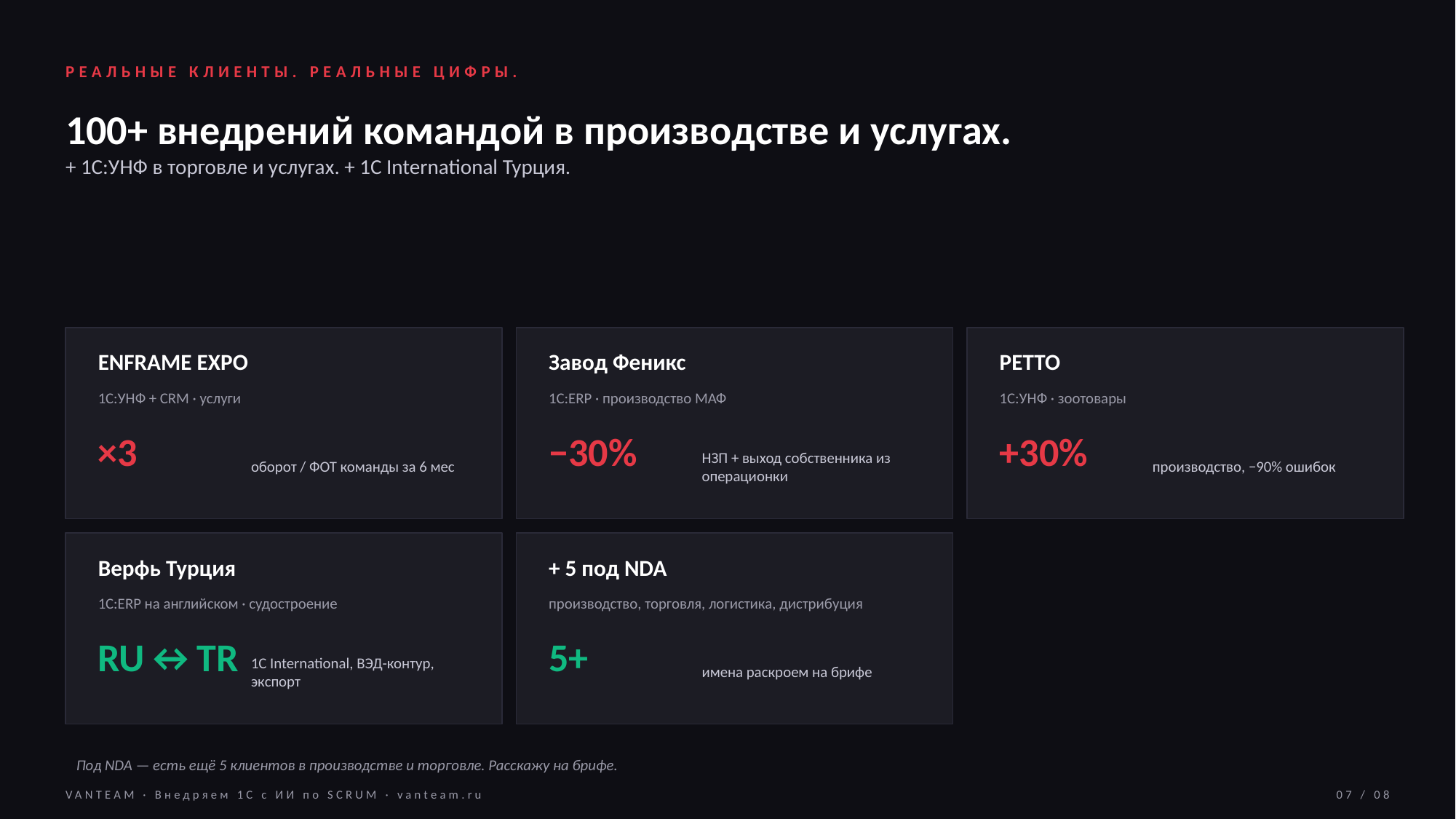

РЕАЛЬНЫЕ КЛИЕНТЫ. РЕАЛЬНЫЕ ЦИФРЫ.
100+ внедрений командой в производстве и услугах.
+ 1С:УНФ в торговле и услугах. + 1С International Турция.

ENFRAME EXPO
Завод Феникс
PETTO
1С:УНФ + CRM · услуги
1С:ERP · производство МАФ
1С:УНФ · зоотовары
×3
−30%
+30%
оборот / ФОТ команды за 6 мес
НЗП + выход собственника из операционки
производство, −90% ошибок

Верфь Турция
+ 5 под NDA
1С:ERP на английском · судостроение
производство, торговля, логистика, дистрибуция
RU↔TR
5+
1С International, ВЭД-контур, экспорт
имена раскроем на брифе
Под NDA — есть ещё 5 клиентов в производстве и торговле. Расскажу на брифе.
VANTEAM · Внедряем 1С с ИИ по SCRUM · vanteam.ru
07 / 08